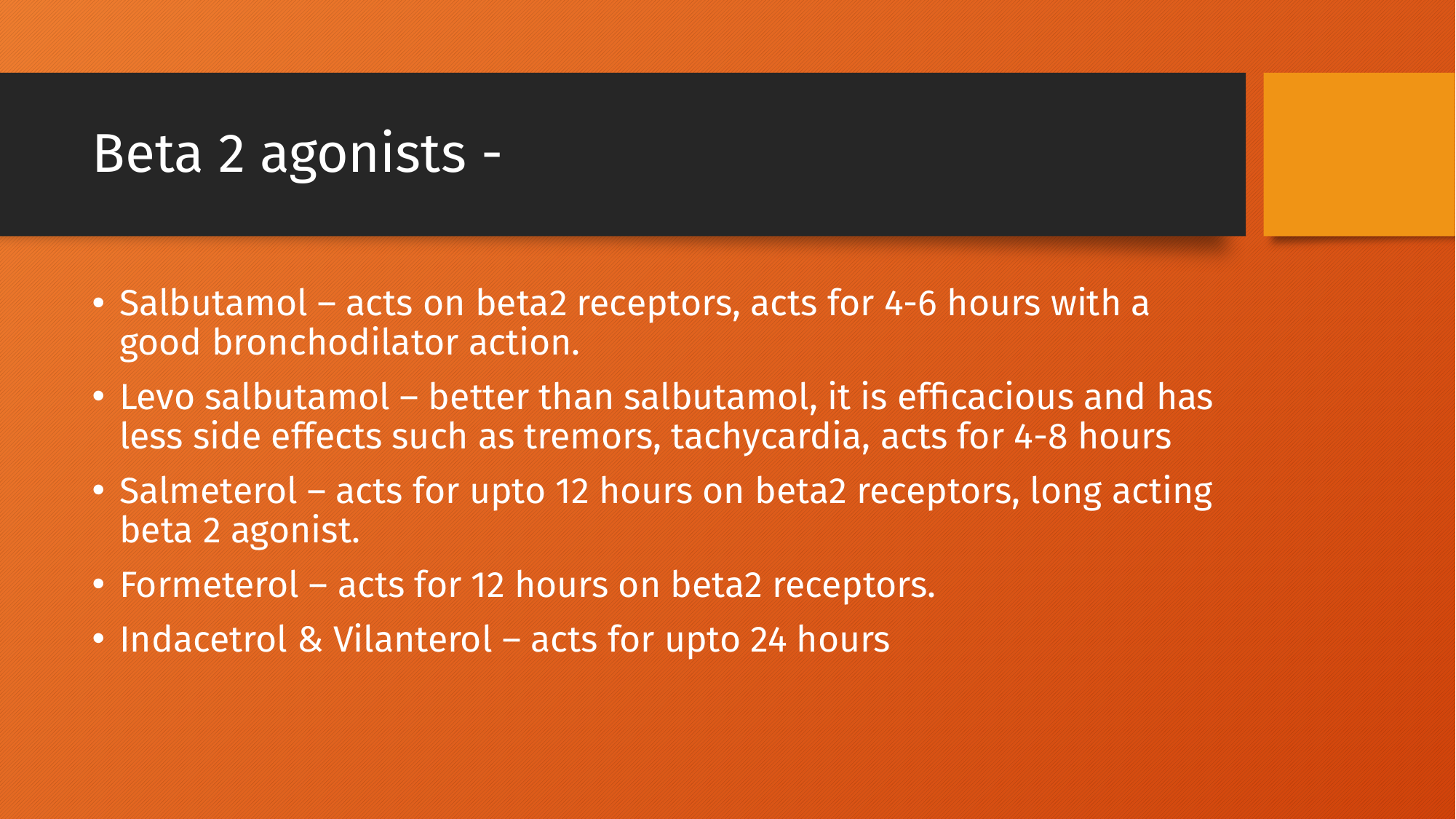

# Beta 2 agonists -
Salbutamol – acts on beta2 receptors, acts for 4-6 hours with a good bronchodilator action.
Levo salbutamol – better than salbutamol, it is efficacious and has less side effects such as tremors, tachycardia, acts for 4-8 hours
Salmeterol – acts for upto 12 hours on beta2 receptors, long acting beta 2 agonist.
Formeterol – acts for 12 hours on beta2 receptors.
Indacetrol & Vilanterol – acts for upto 24 hours